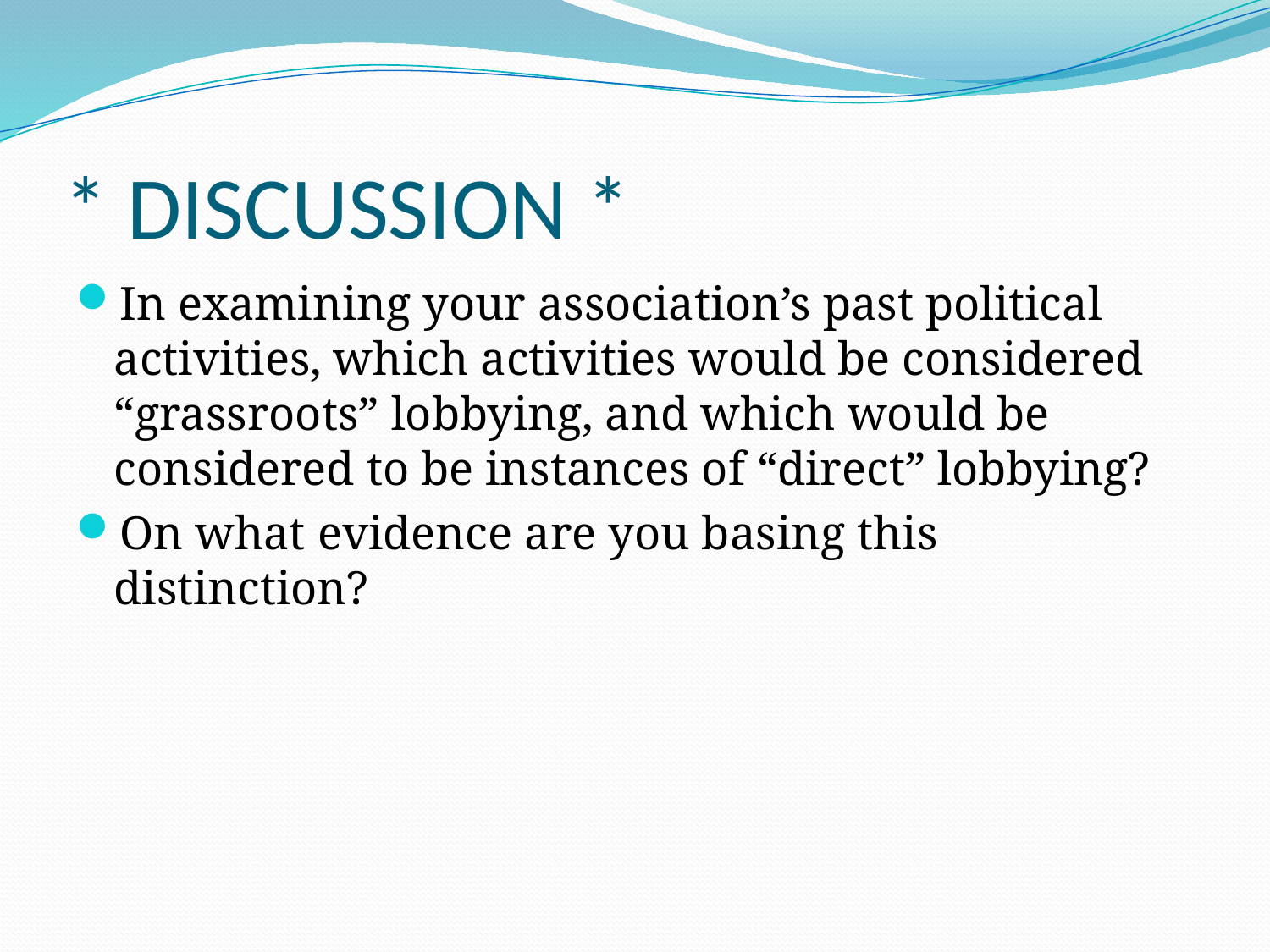

# * DISCUSSION *
In examining your association’s past political activities, which activities would be considered “grassroots” lobbying, and which would be considered to be instances of “direct” lobbying?
On what evidence are you basing this distinction?